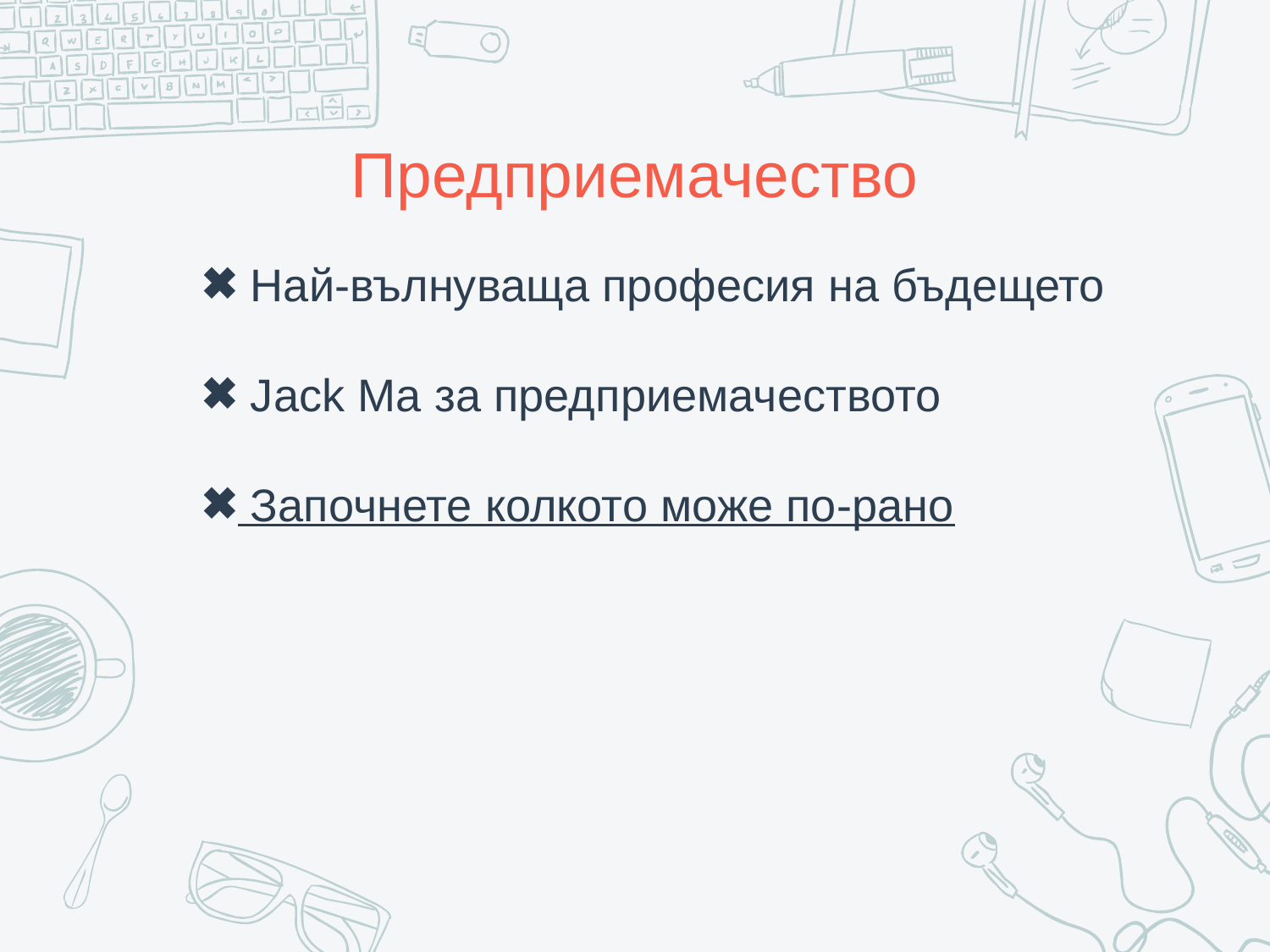

# Предприемачество
 Най-вълнуваща професия на бъдещето

 Jack Ma за предприемачеството

 Започнете колкото може по-рано